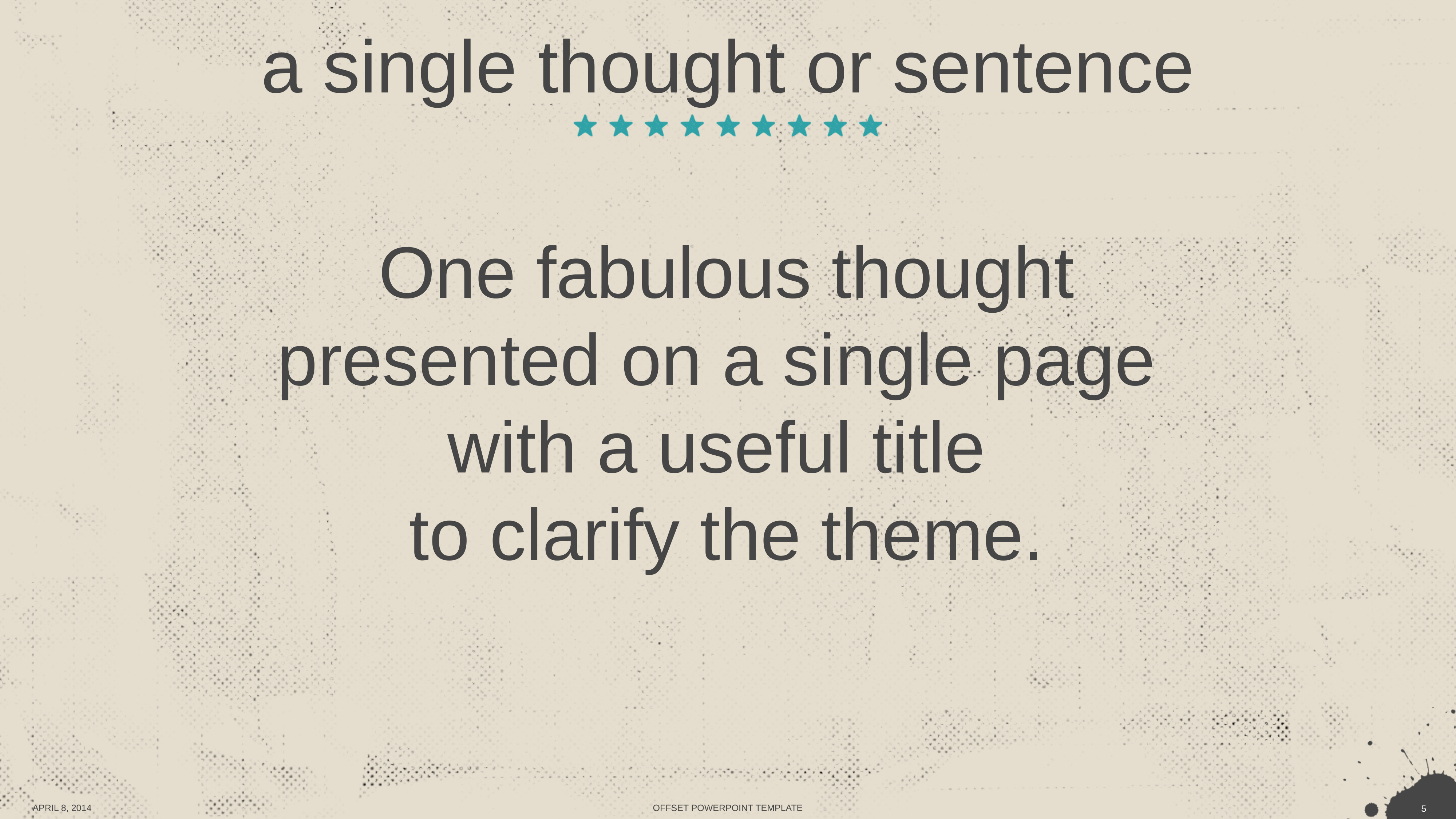

# a single thought or sentence
One fabulous thought
presented on a single page
with a useful title
to clarify the theme.

APRIL 8, 2014
5